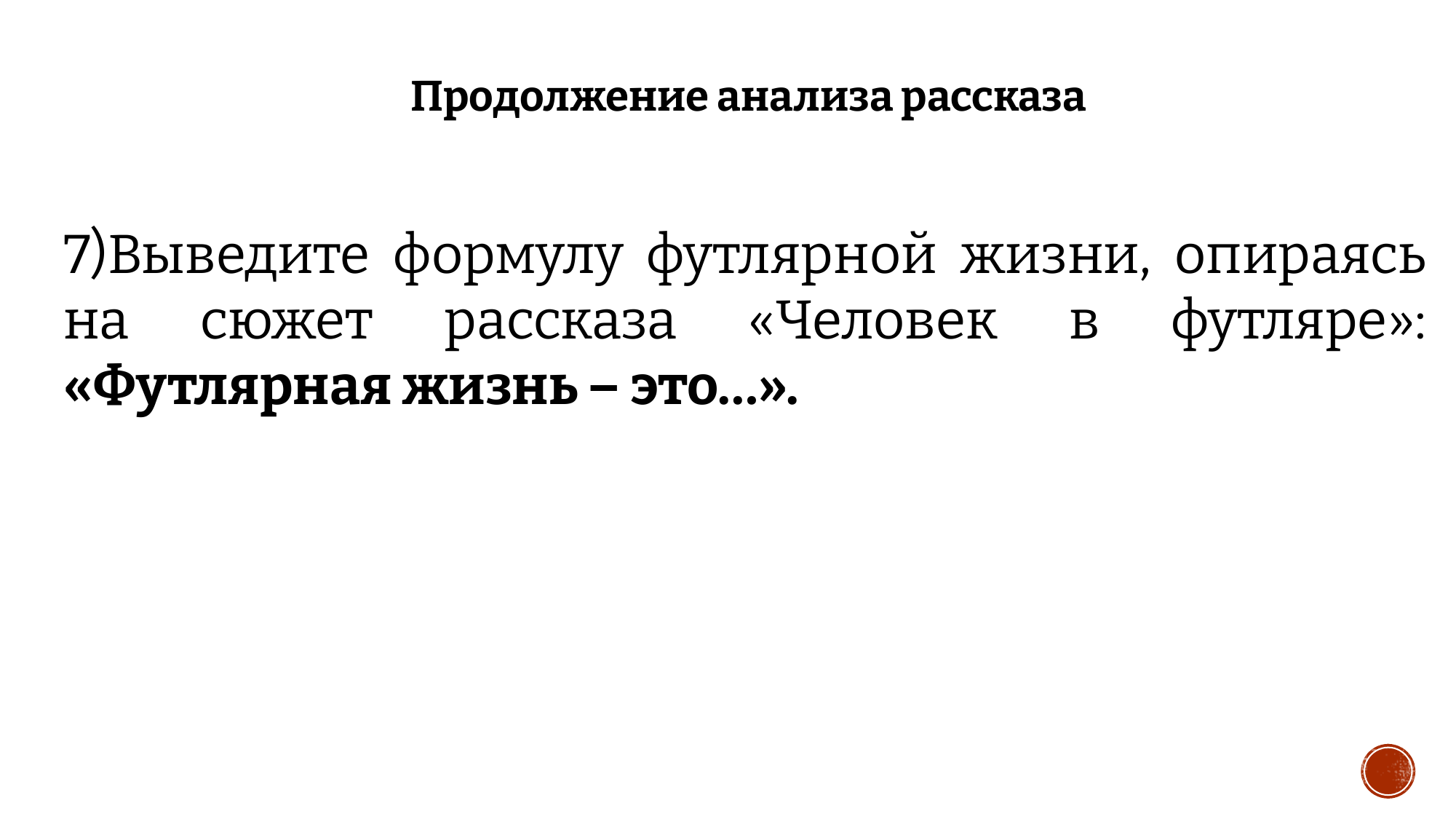

Продолжение анализа рассказа

7)Выведите формулу футлярной жизни, опираясь на сюжет рассказа «Человек в футляре»: «Футлярная жизнь – это…».